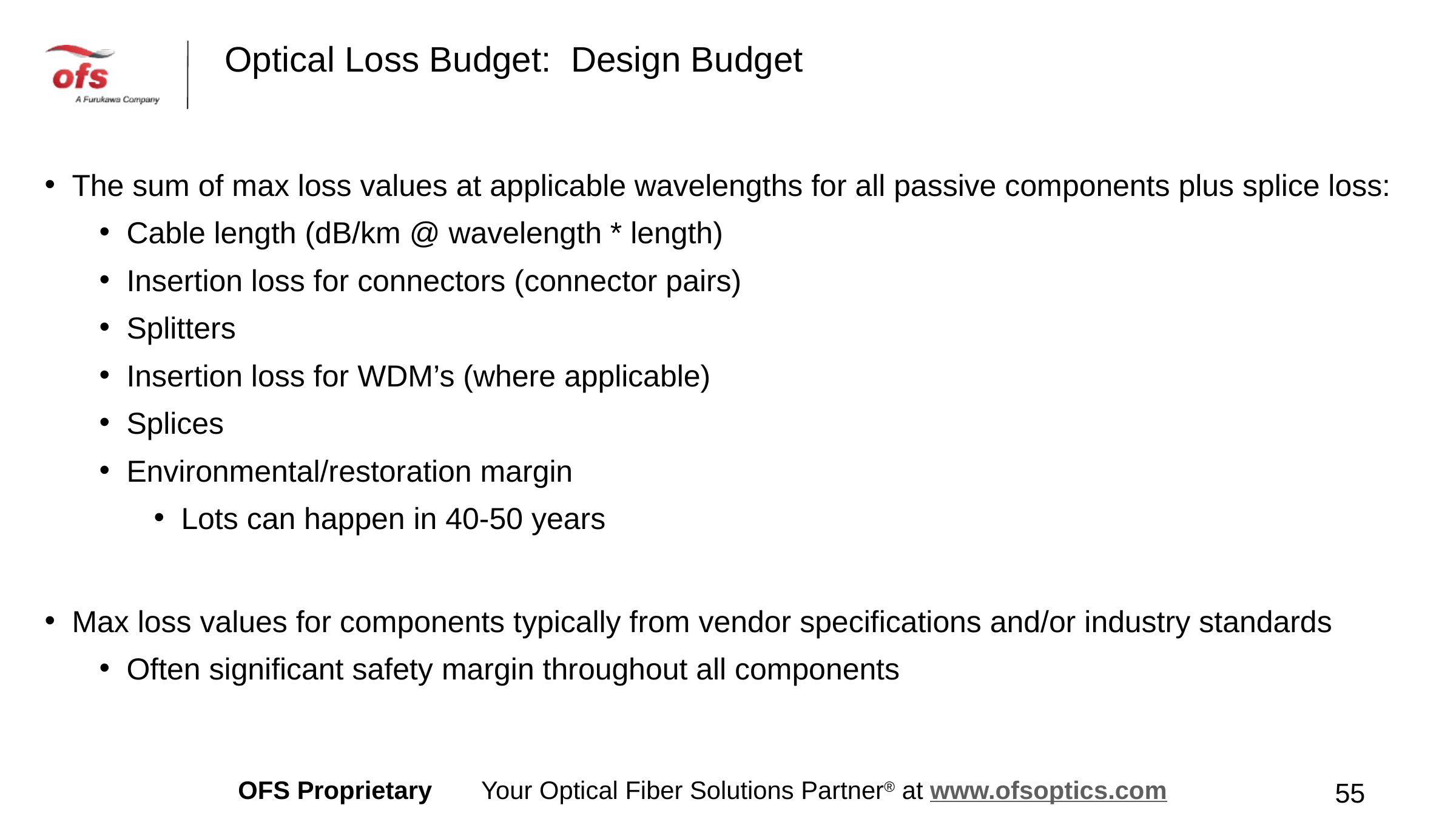

# Optical Loss Budget:  Design Budget
The sum of max loss values at applicable wavelengths for all passive components plus splice loss:
Cable length (dB/km @ wavelength * length)
Insertion loss for connectors (connector pairs)
Splitters
Insertion loss for WDM’s (where applicable)
Splices
Environmental/restoration margin
Lots can happen in 40-50 years

Max loss values for components typically from vendor specifications and/or industry standards
Often significant safety margin throughout all components